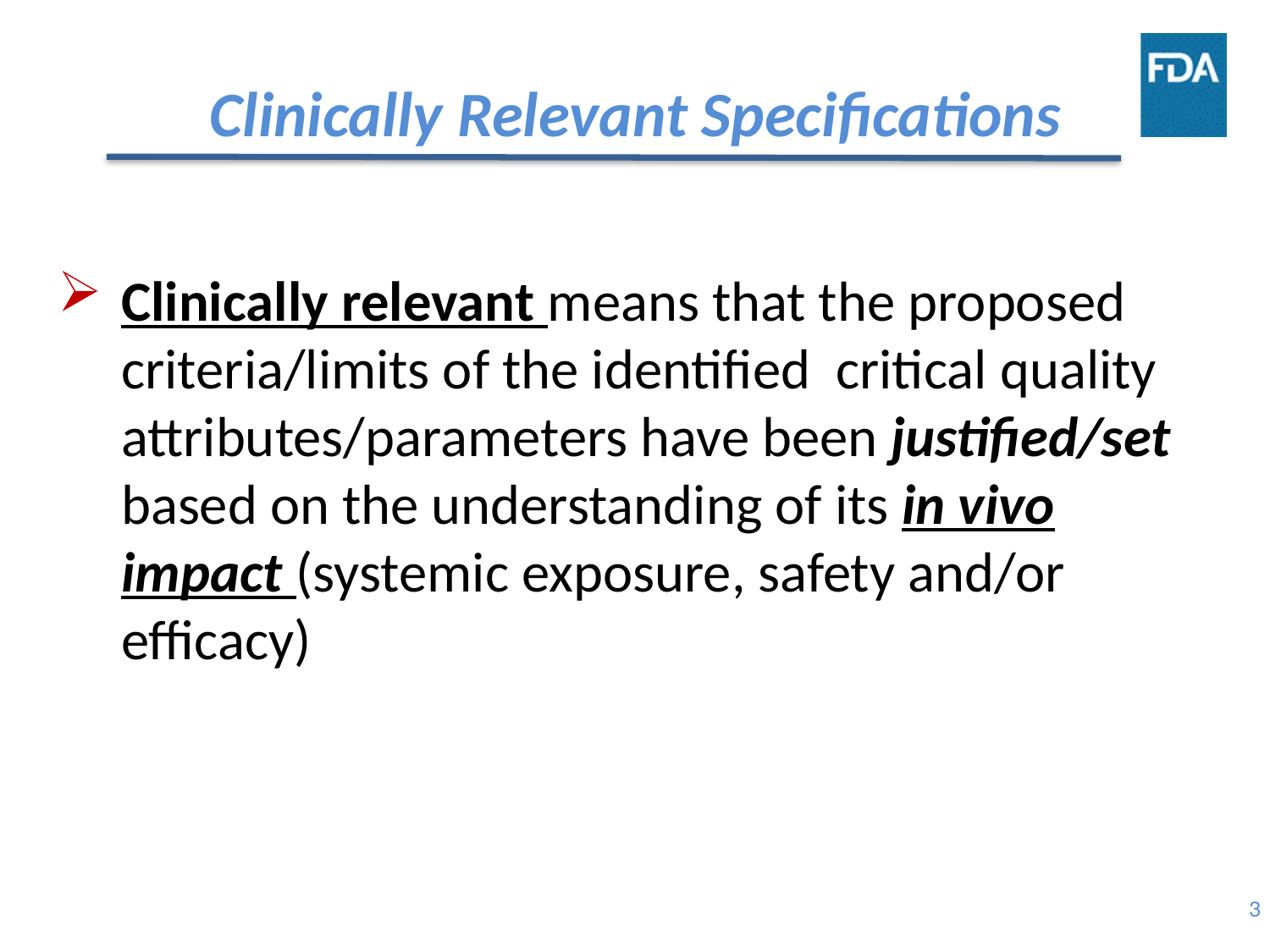

# Clinically Relevant Specifications
Clinically relevant means that the proposed criteria/limits of the identified  critical quality attributes/parameters have been justified/set based on the understanding of its in vivo impact (systemic exposure, safety and/or efficacy)